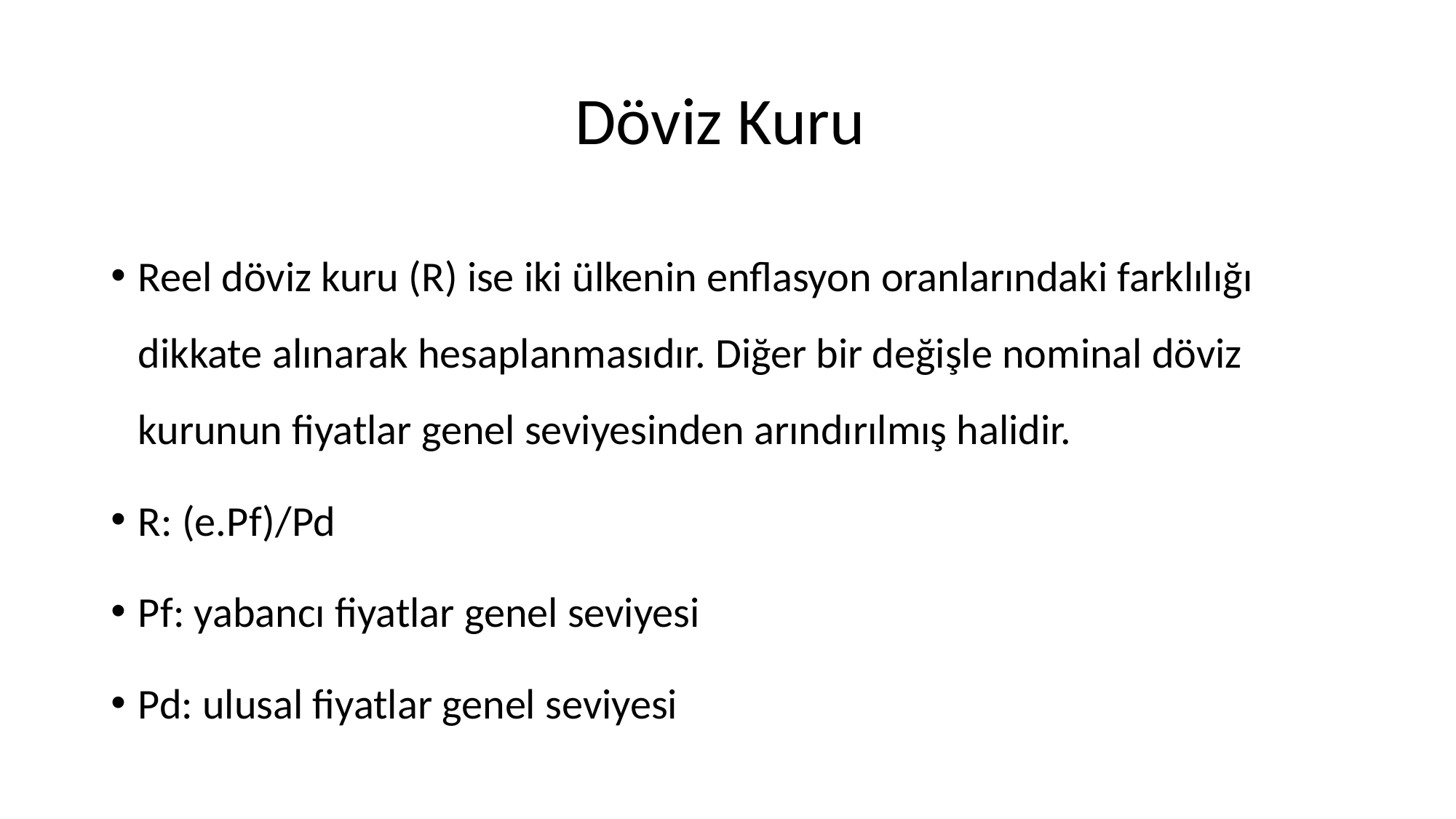

# Döviz Kuru
Reel döviz kuru (R) ise iki ülkenin enflasyon oranlarındaki farklılığı dikkate alınarak hesaplanmasıdır. Diğer bir değişle nominal döviz kurunun fiyatlar genel seviyesinden arındırılmış halidir.
R: (e.Pf)/Pd
Pf: yabancı fiyatlar genel seviyesi
Pd: ulusal fiyatlar genel seviyesi